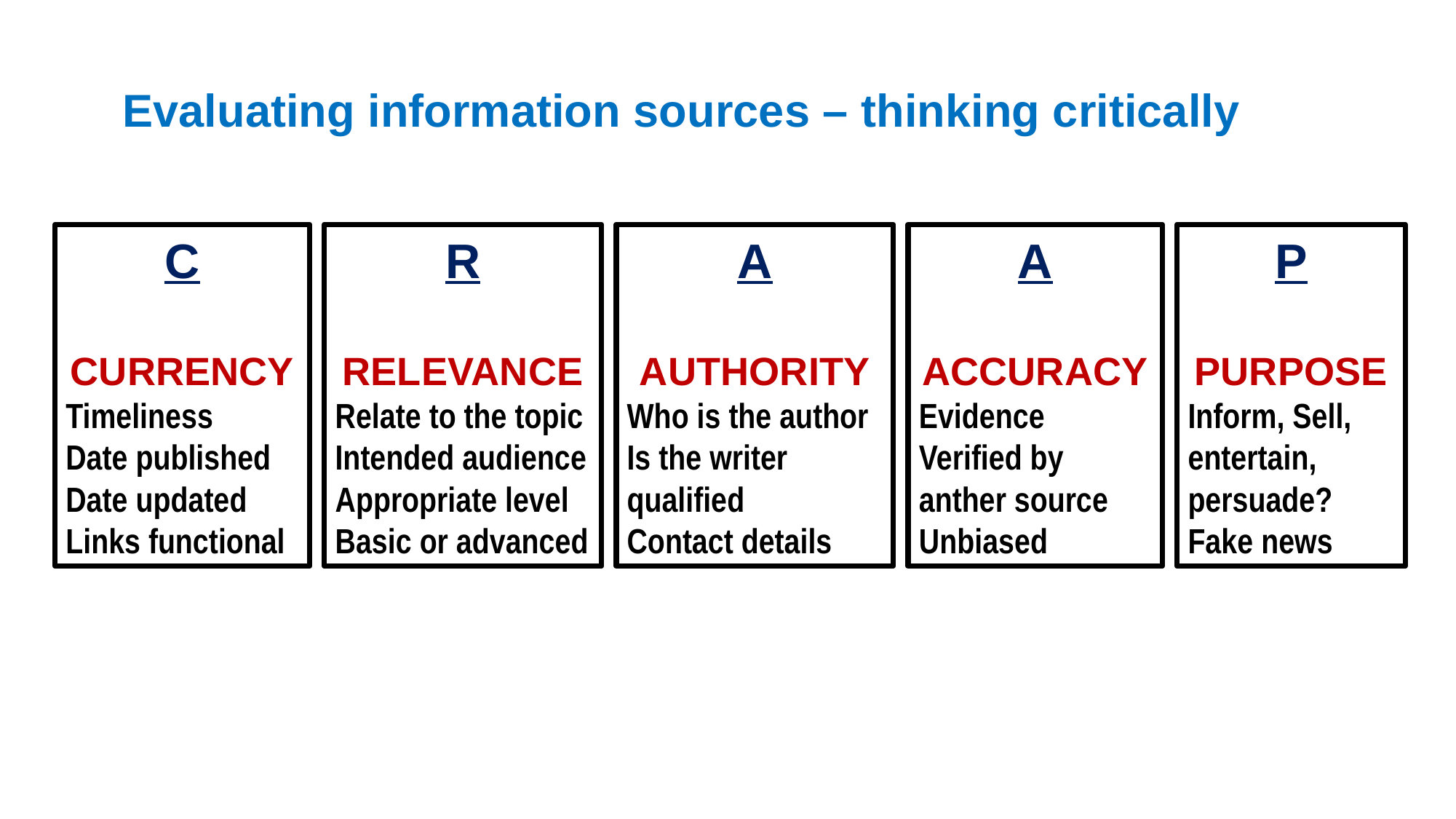

Evaluating information sources – thinking critically
C

CURRENCY
Timeliness
Date published Date updated
Links functional
R

RELEVANCE
Relate to the topic
Intended audience
Appropriate level
Basic or advanced
A

AUTHORITY
Who is the author
Is the writer qualified
Contact details
A

ACCURACY
Evidence
Verified by  anther source
Unbiased
P

PURPOSE
Inform, Sell, entertain, persuade?
Fake news